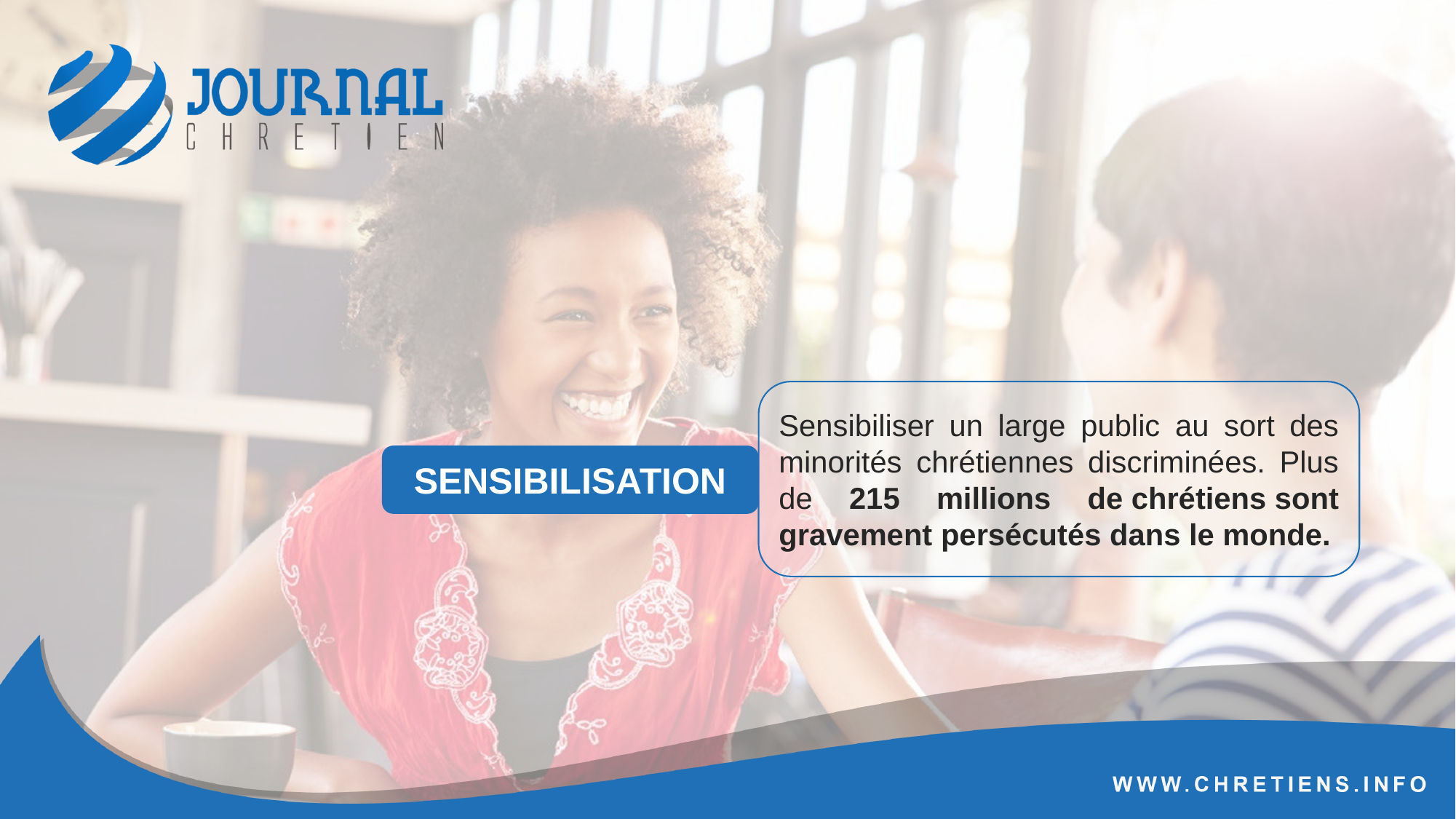

Sensibiliser un large public au sort des minorités chrétiennes discriminées. Plus de 215 millions de chrétiens sont gravement persécutés dans le monde.
SENSIBILISATION